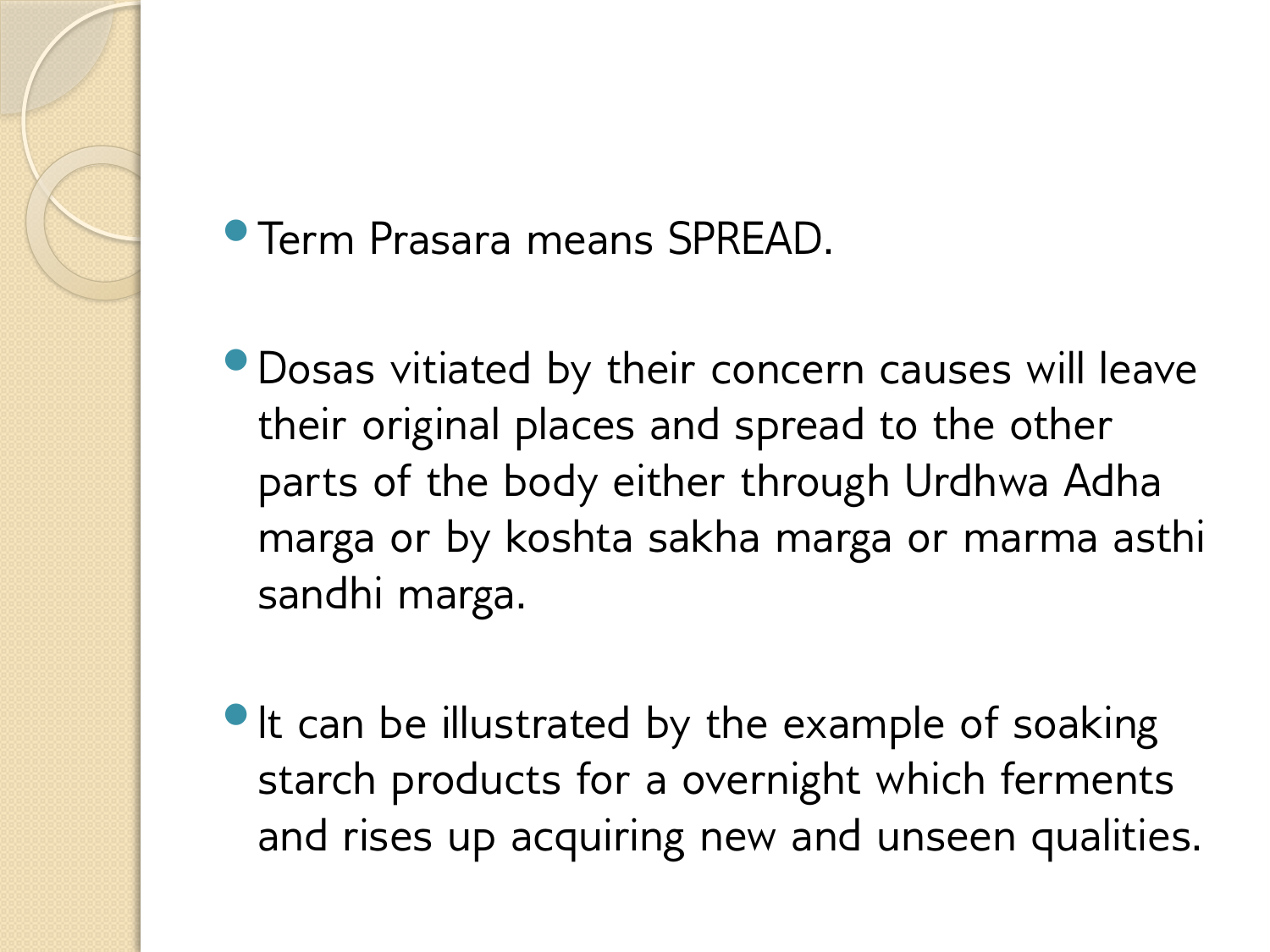

Term Prasara means SPREAD.

Dosas vitiated by their concern causes will leave their original places and spread to the other parts of the body either through Urdhwa Adha marga or by koshta sakha marga or marma asthi sandhi marga.

It can be illustrated by the example of soaking starch products for a overnight which ferments and rises up acquiring new and unseen qualities.